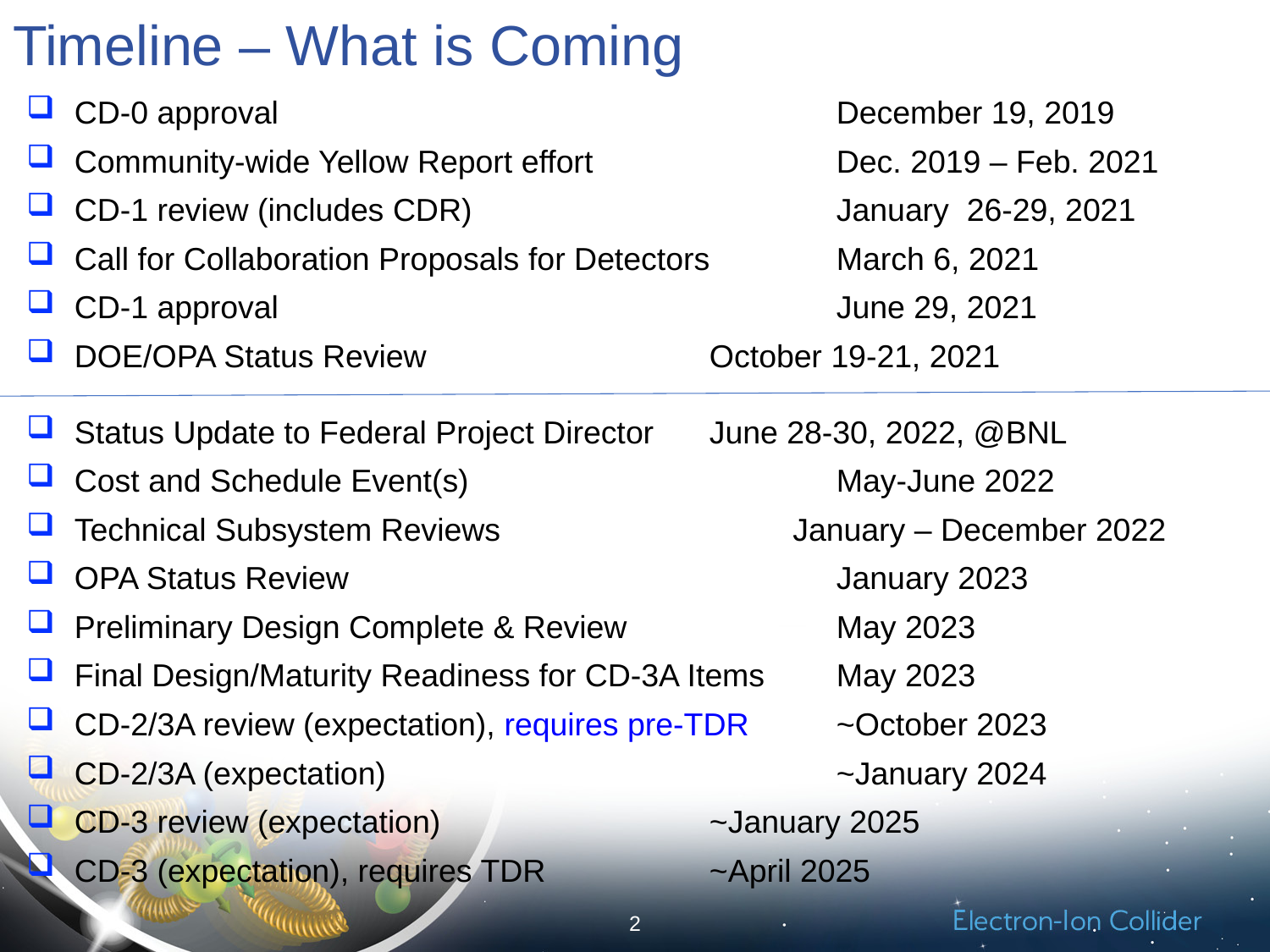

# Timeline – What is Coming
CD-0 approval					December 19, 2019
Community-wide Yellow Report effort		Dec. 2019 – Feb. 2021
CD-1 review (includes CDR)			January  26-29, 2021
Call for Collaboration Proposals for Detectors	March 6, 2021
CD-1 approval					June 29, 2021
DOE/OPA Status Review			October 19-21, 2021

Status Update to Federal Project Director 	June 28-30, 2022, @BNL
Cost and Schedule Event(s)			May-June 2022
Technical Subsystem Reviews                                 January – December 2022
OPA Status Review				January 2023
Preliminary Design Complete & Review 		May 2023
Final Design/Maturity Readiness for CD-3A Items	May 2023
CD-2/3A review (expectation), requires pre-TDR 	~October 2023
CD-2/3A (expectation)				~January 2024
CD-3 review (expectation)			~January 2025
CD-3 (expectation), requires TDR		~April 2025

2